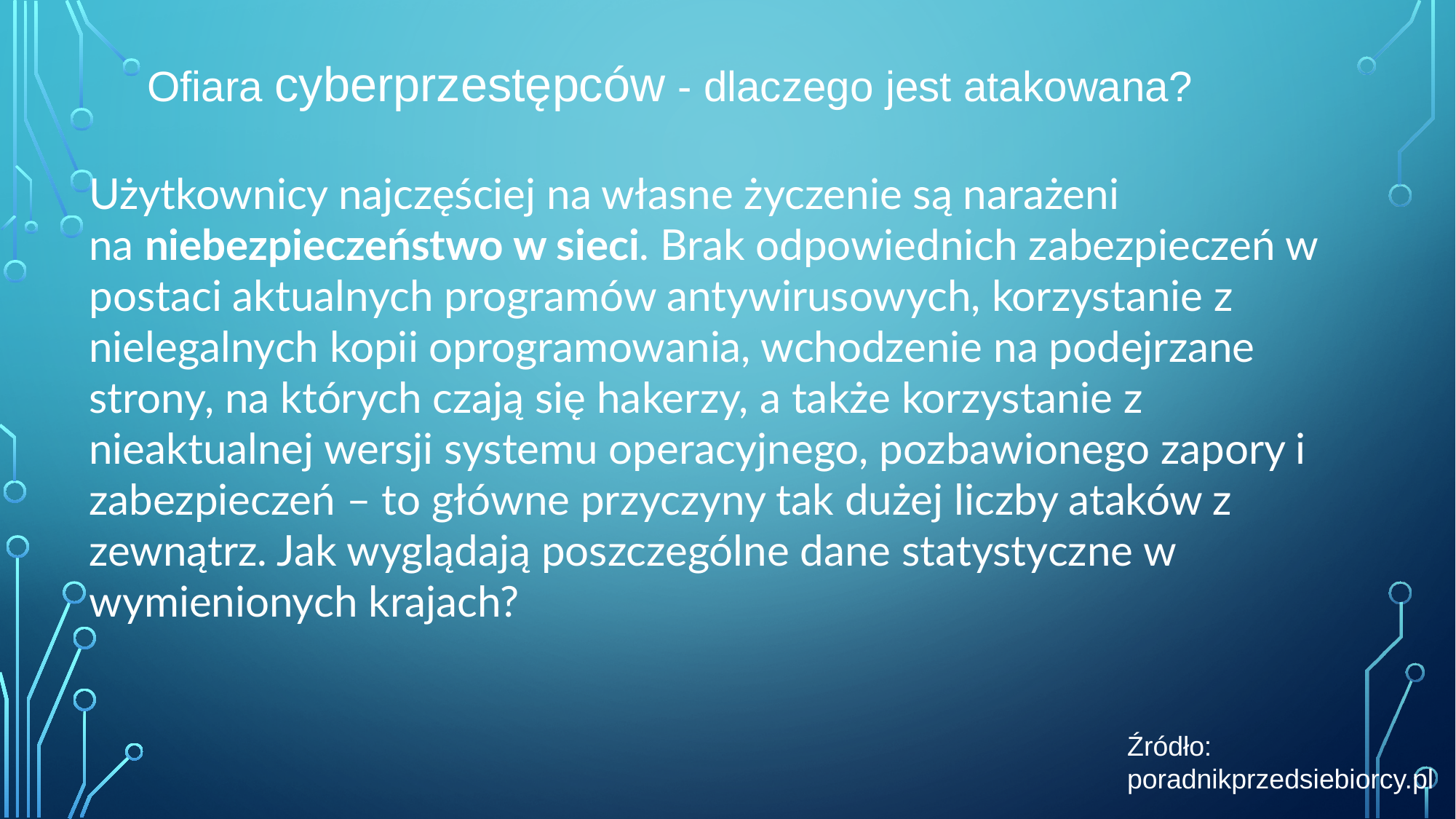

Ofiara cyberprzestępców - dlaczego jest atakowana?

Użytkownicy najczęściej na własne życzenie są narażeni na niebezpieczeństwo w sieci. Brak odpowiednich zabezpieczeń w postaci aktualnych programów antywirusowych, korzystanie z nielegalnych kopii oprogramowania, wchodzenie na podejrzane strony, na których czają się hakerzy, a także korzystanie z nieaktualnej wersji systemu operacyjnego, pozbawionego zapory i zabezpieczeń – to główne przyczyny tak dużej liczby ataków z zewnątrz. Jak wyglądają poszczególne dane statystyczne w wymienionych krajach?
#
Źródło: poradnikprzedsiebiorcy.pl